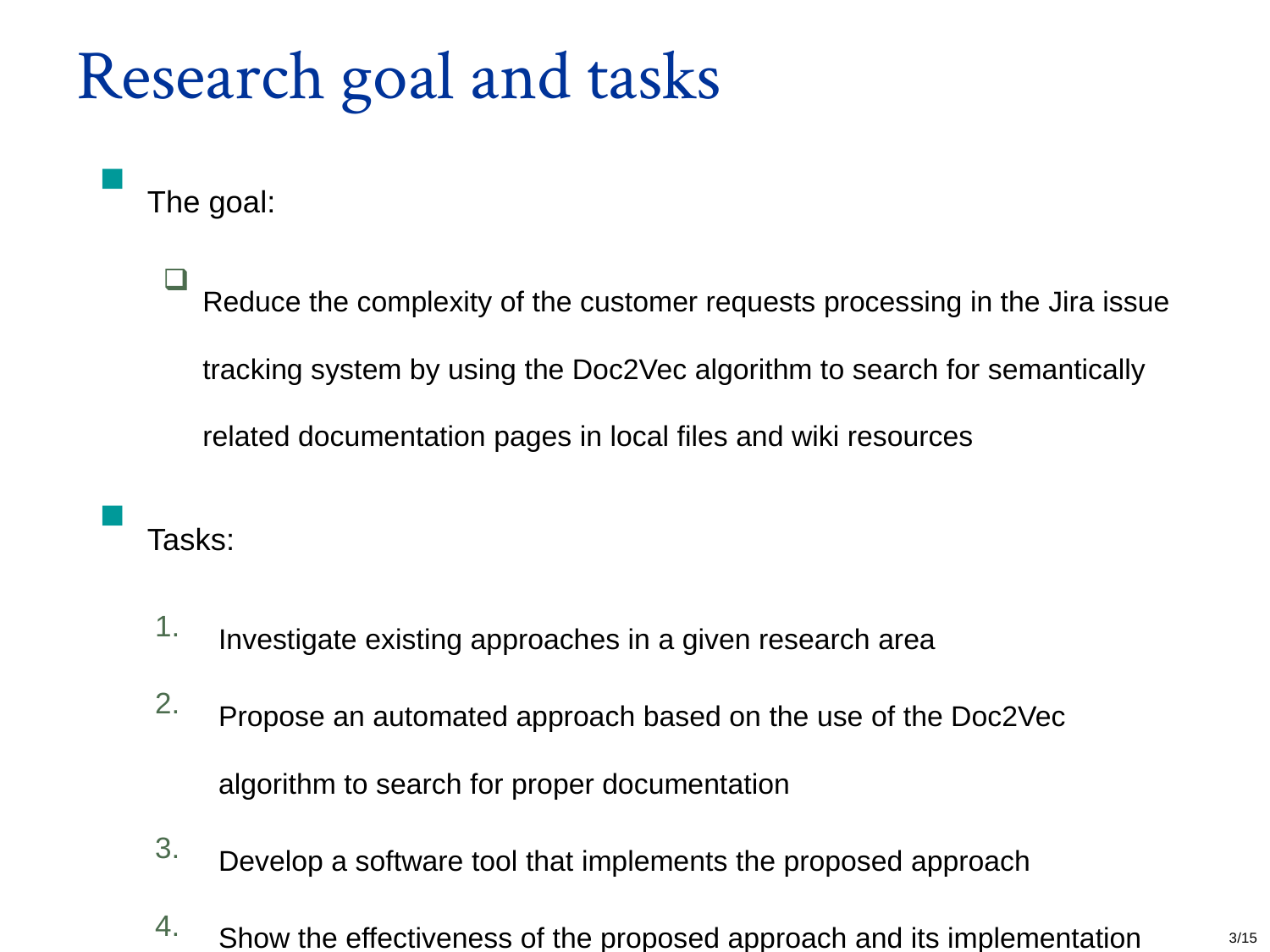

# Research goal and tasks
The goal:
Reduce the complexity of the customer requests processing in the Jira issue tracking system by using the Doc2Vec algorithm to search for semantically related documentation pages in local files and wiki resources
Tasks:
Investigate existing approaches in a given research area
Propose an automated approach based on the use of the Doc2Vec algorithm to search for proper documentation
Develop a software tool that implements the proposed approach
Show the effectiveness of the proposed approach and its implementation in a software tool on the relevant data

3/15